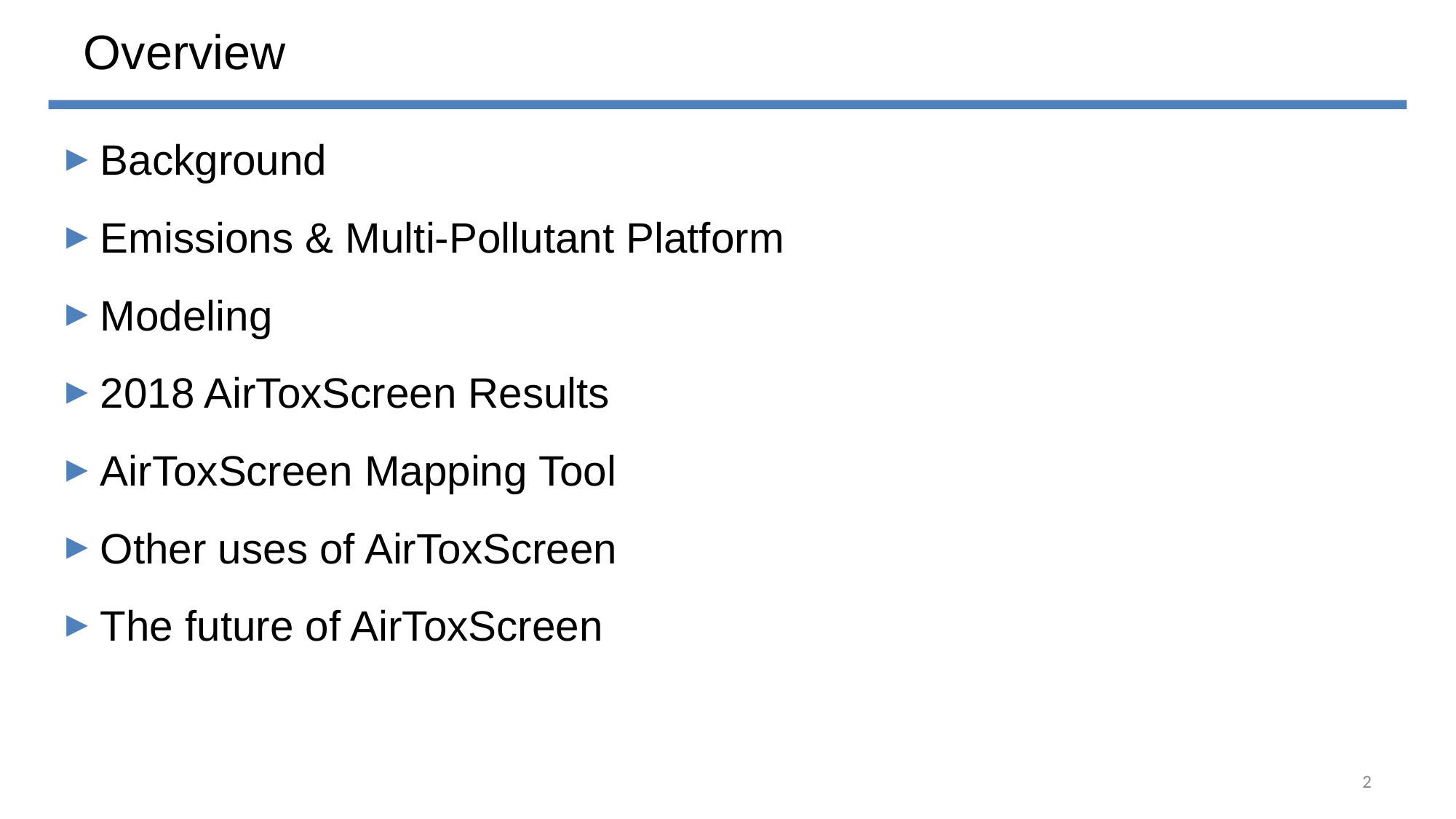

# Overview
Background
Emissions & Multi-Pollutant Platform
Modeling
2018 AirToxScreen Results
AirToxScreen Mapping Tool
Other uses of AirToxScreen
The future of AirToxScreen

2